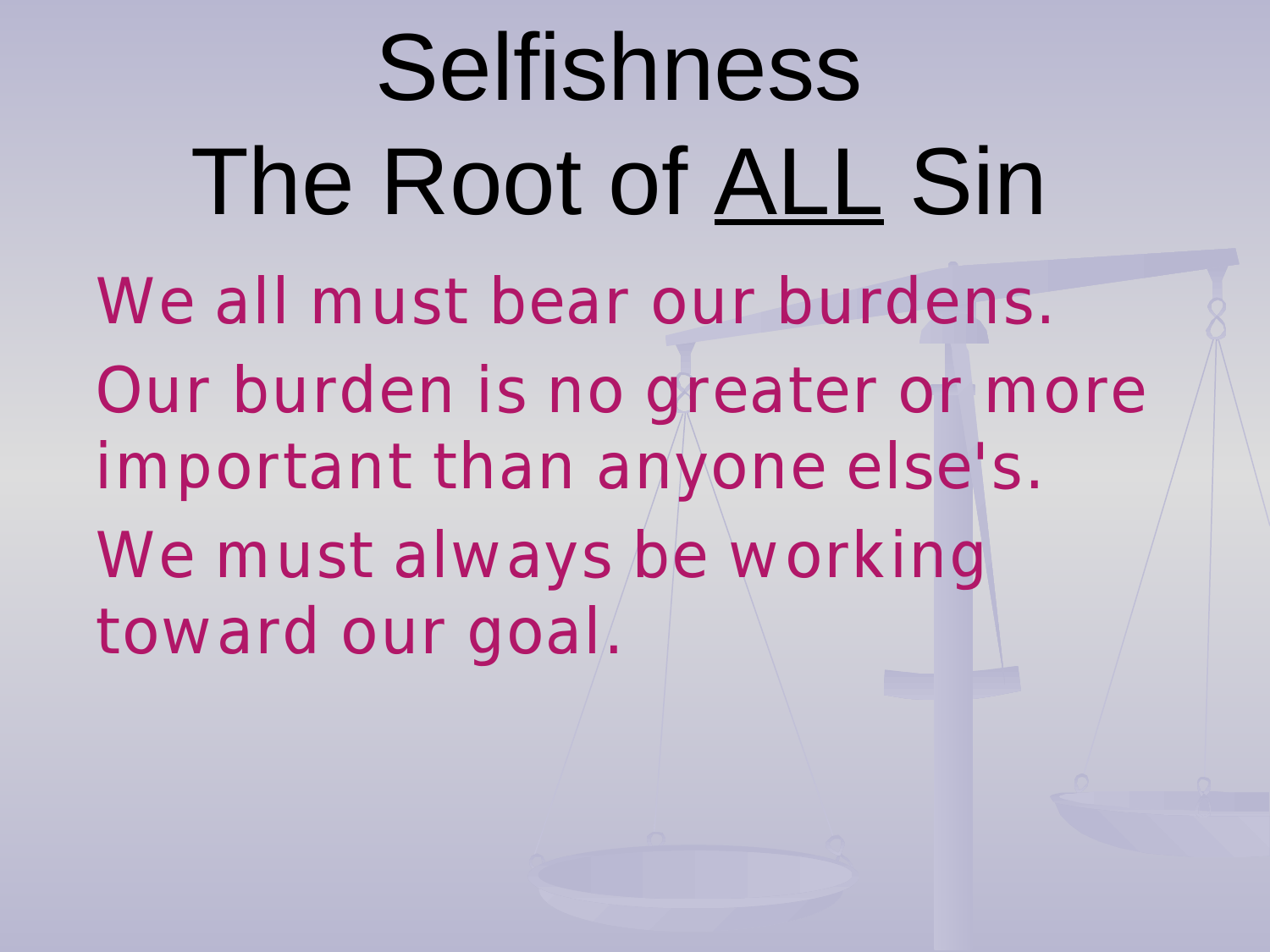

# Selfishness The Root of ALL Sin
We all must bear our burdens.
Our burden is no greater or more important than anyone else's.
We must always be working toward our goal.